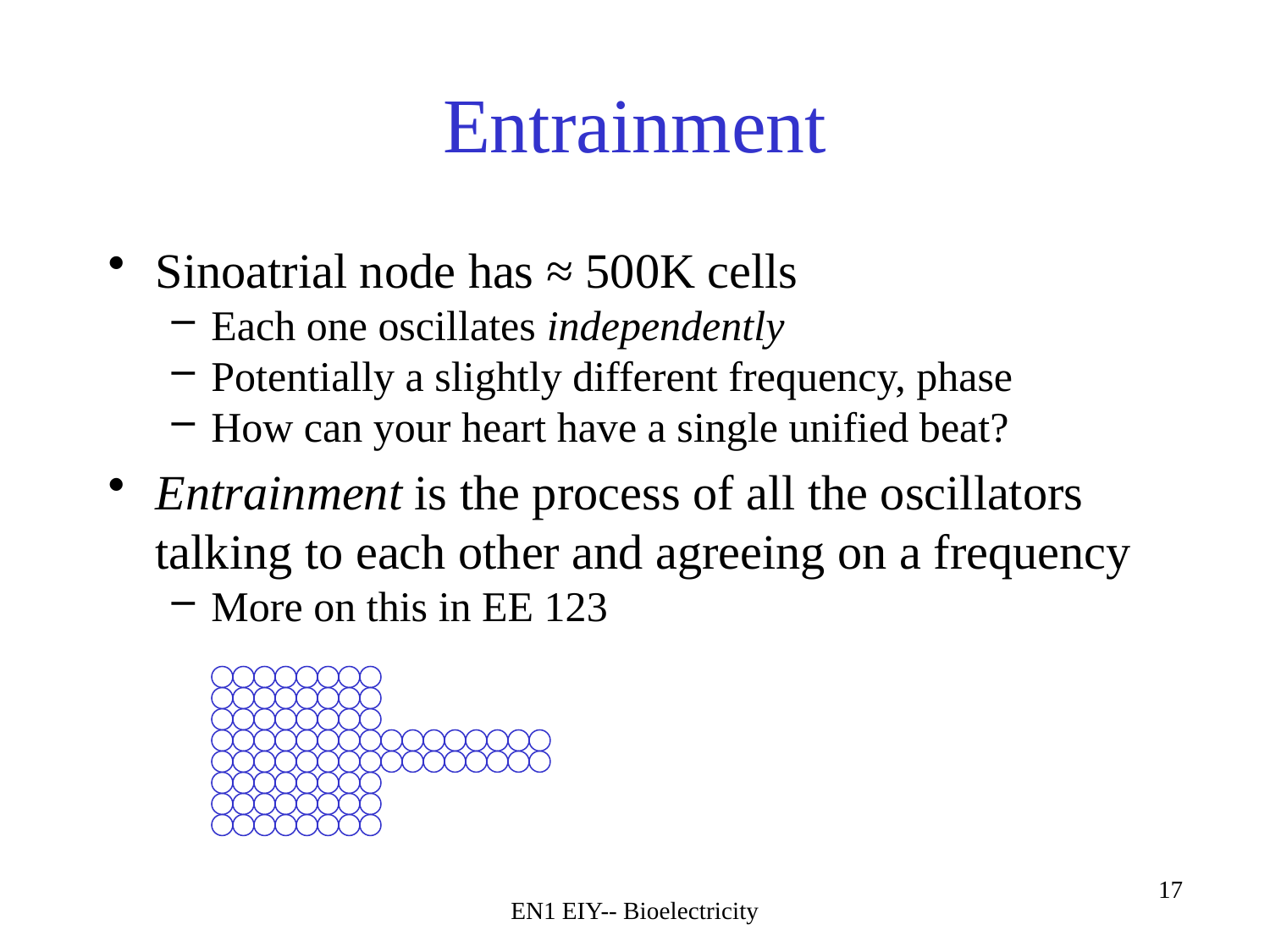

# Entrainment
Sinoatrial node has ≈ 500K cells
Each one oscillates independently
Potentially a slightly different frequency, phase
How can your heart have a single unified beat?
Entrainment is the process of all the oscillators talking to each other and agreeing on a frequency
More on this in EE 123

EN1 EIY-- Bioelectricity